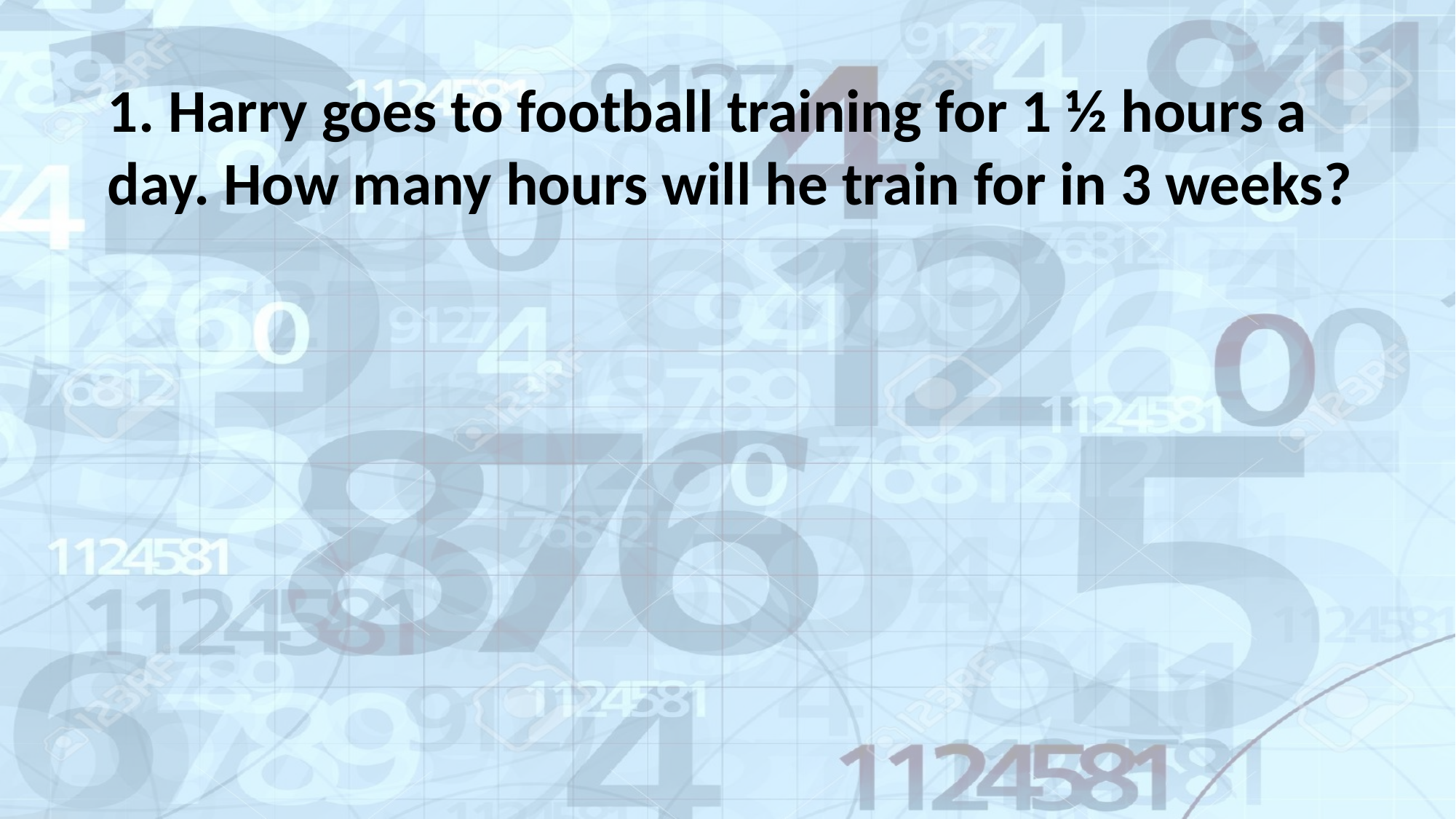

1. Harry goes to football training for 1 ½ hours a day. How many hours will he train for in 3 weeks?